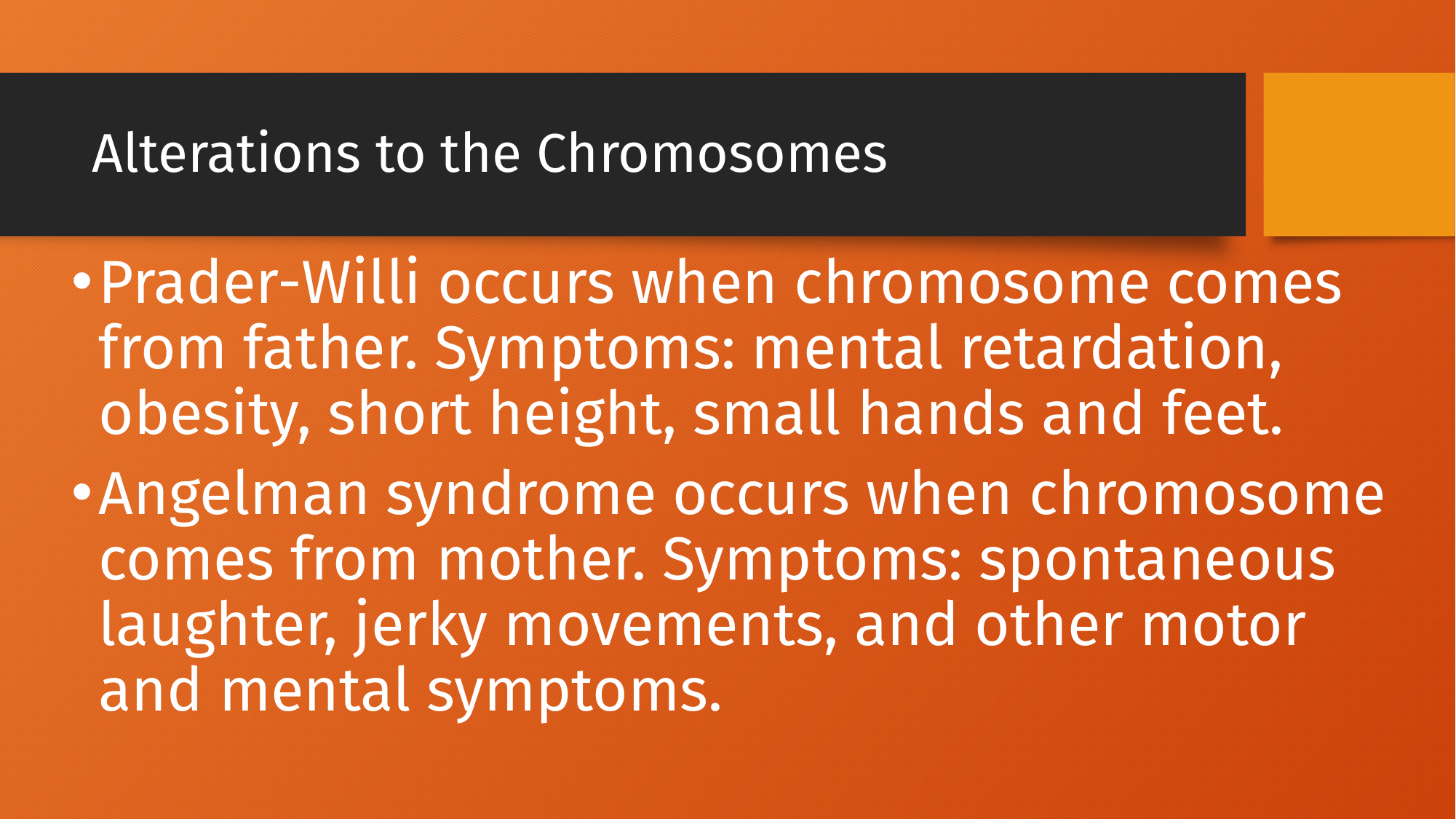

# Alterations to the Chromosomes
Prader-Willi occurs when chromosome comes from father. Symptoms: mental retardation, obesity, short height, small hands and feet.
Angelman syndrome occurs when chromosome comes from mother. Symptoms: spontaneous laughter, jerky movements, and other motor and mental symptoms.